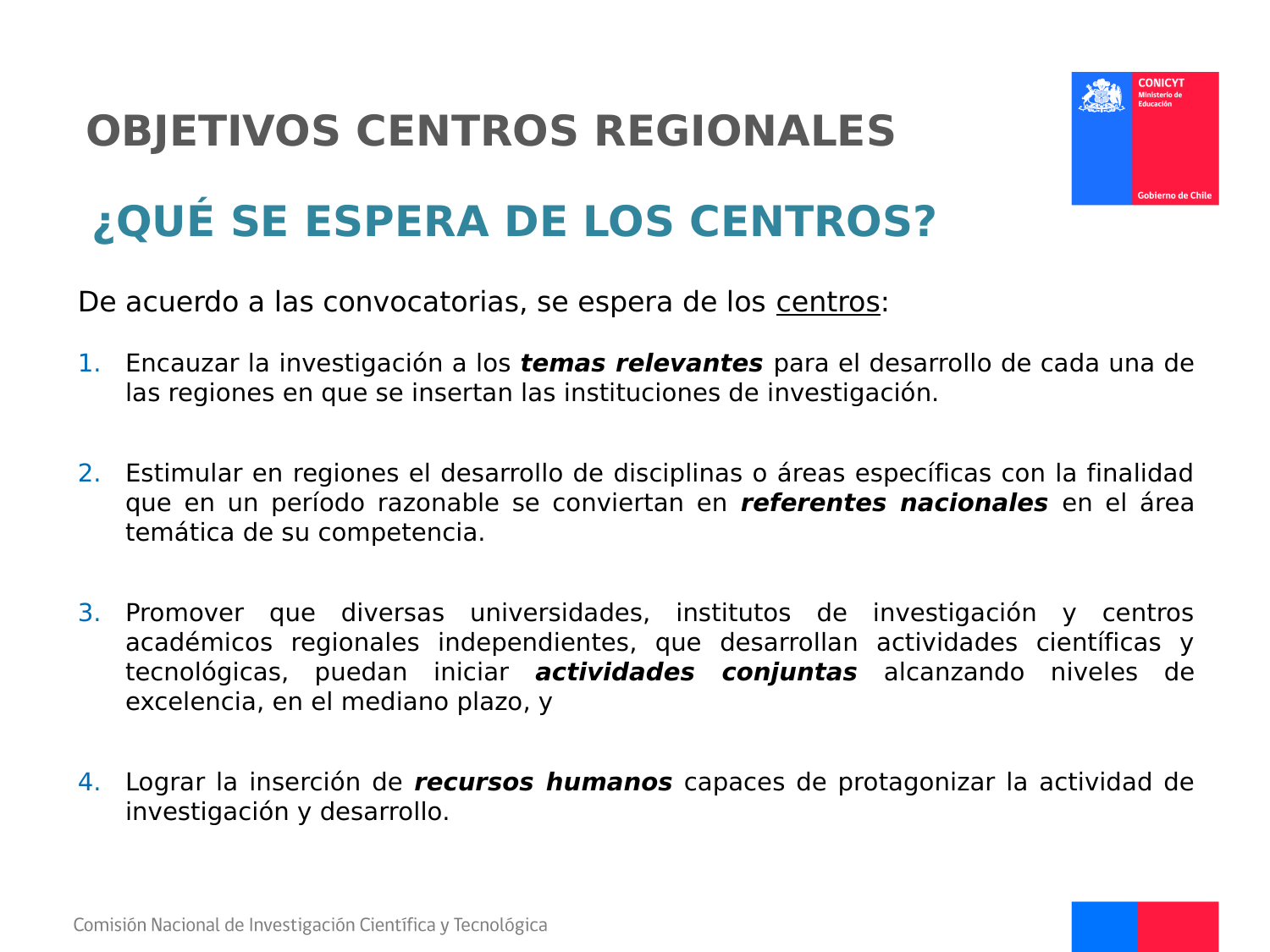

# OBJETIVOS CENTROS REGIONALES
¿qué se espera de los centros?

De acuerdo a las convocatorias, se espera de los centros:

Encauzar la investigación a los temas relevantes para el desarrollo de cada una de las regiones en que se insertan las instituciones de investigación.

Estimular en regiones el desarrollo de disciplinas o áreas específicas con la finalidad que en un período razonable se conviertan en referentes nacionales en el área temática de su competencia.

Promover que diversas universidades, institutos de investigación y centros académicos regionales independientes, que desarrollan actividades científicas y tecnológicas, puedan iniciar actividades conjuntas alcanzando niveles de excelencia, en el mediano plazo, y

Lograr la inserción de recursos humanos capaces de protagonizar la actividad de investigación y desarrollo.